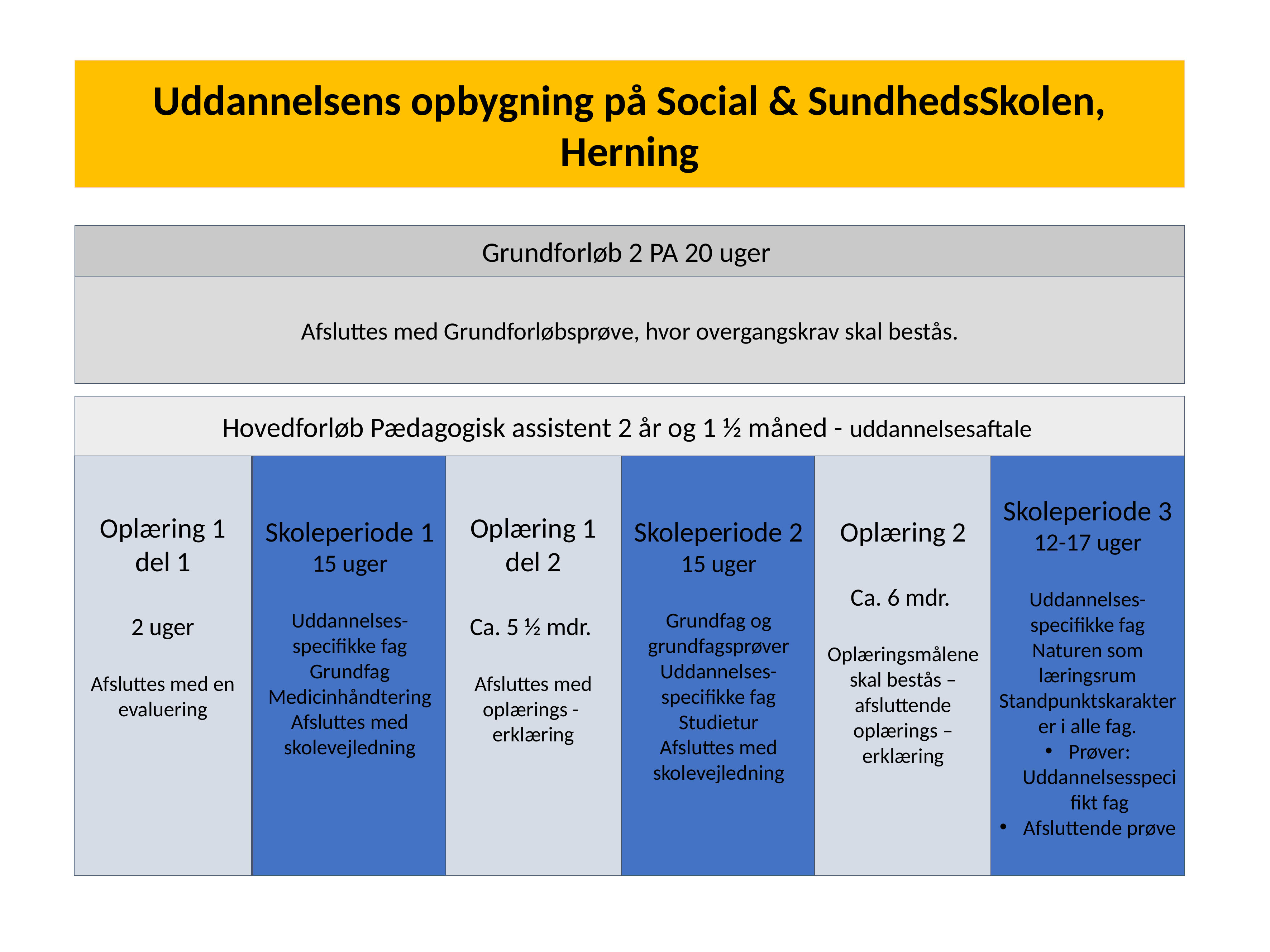

Uddannelsens opbygning på Social & SundhedsSkolen, Herning
Grundforløb 2 PA 20 uger

Afsluttes med Grundforløbsprøve, hvor overgangskrav skal bestås.

Hovedforløb Pædagogisk assistent 2 år og 1 ½ måned - uddannelsesaftale
Oplæring 1 del 1

2 uger

Afsluttes med en evaluering

Skoleperiode 1
15 uger

Uddannelses-specifikke fag
Grundfag
Medicinhåndtering
Afsluttes med skolevejledning

Oplæring 1 del 2

Ca. 5 ½ mdr.

Afsluttes med oplærings -  erklæring

Skoleperiode 2
15 uger

Grundfag og grundfagsprøver
Uddannelses-specifikke fag
Studietur
Afsluttes med skolevejledning

Oplæring 2

Ca. 6 mdr.

Oplæringsmålene skal bestås – afsluttende oplærings – erklæring

Skoleperiode 3
12-17 uger

Uddannelses-specifikke fag
Naturen som læringsrum
Standpunktskarakterer i alle fag.
Prøver: Uddannelsesspecifikt fag
Afsluttende prøve